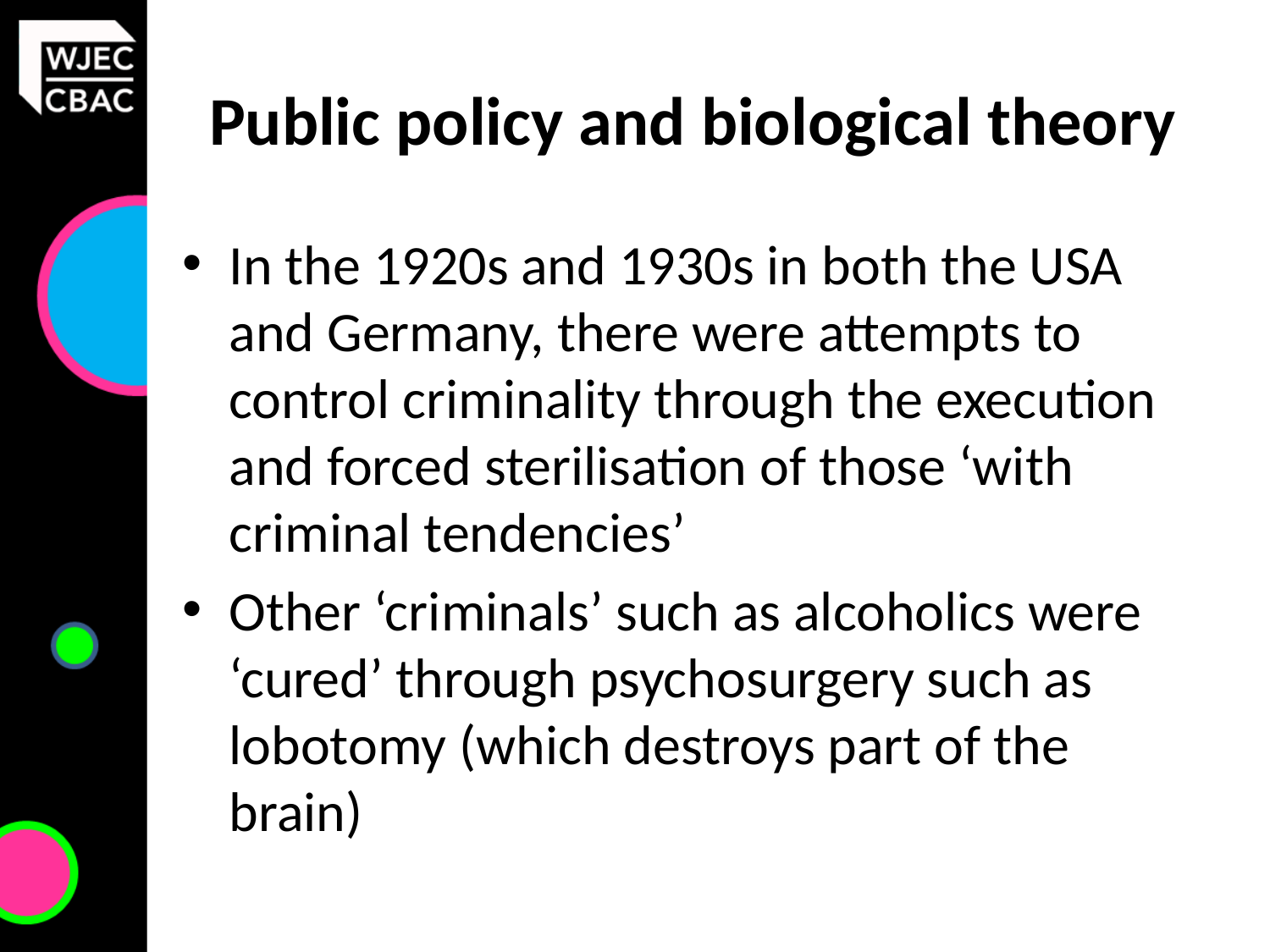

# Public policy and biological theory
In the 1920s and 1930s in both the USA and Germany, there were attempts to control criminality through the execution and forced sterilisation of those ‘with criminal tendencies’
Other ‘criminals’ such as alcoholics were ‘cured’ through psychosurgery such as lobotomy (which destroys part of the brain)